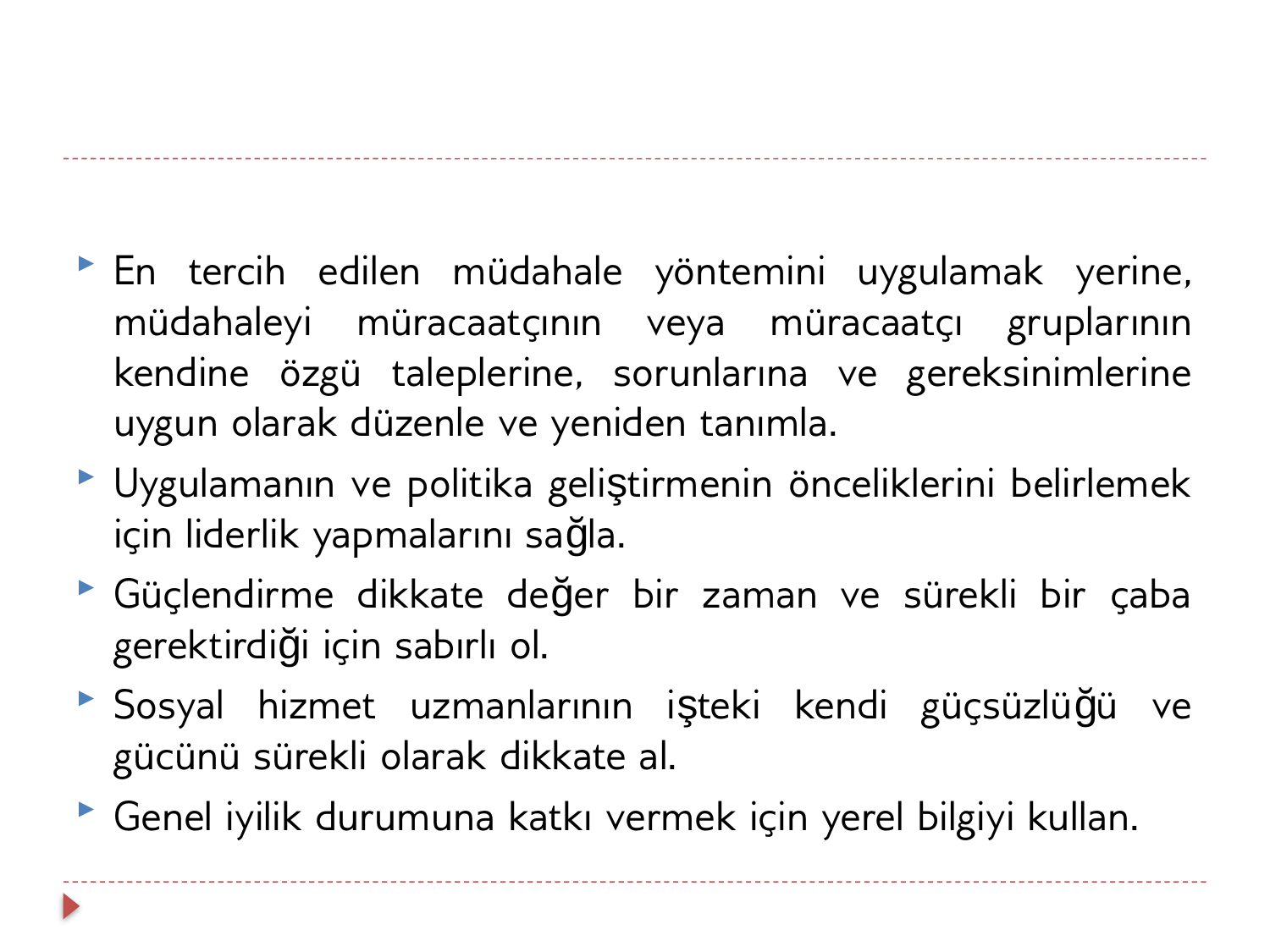

En tercih edilen müdahale yöntemini uygulamak yerine, müdahaleyi müracaatçının veya müracaatçı gruplarının kendine özgü taleplerine, sorunlarına ve gereksinimlerine uygun olarak düzenle ve yeniden tanımla.
Uygulamanın ve politika geliştirmenin önceliklerini belirlemek için liderlik yapmalarını sağla.
Güçlendirme dikkate değer bir zaman ve sürekli bir çaba gerektirdiği için sabırlı ol.
Sosyal hizmet uzmanlarının işteki kendi güçsüzlüğü ve gücünü sürekli olarak dikkate al.
Genel iyilik durumuna katkı vermek için yerel bilgiyi kullan.